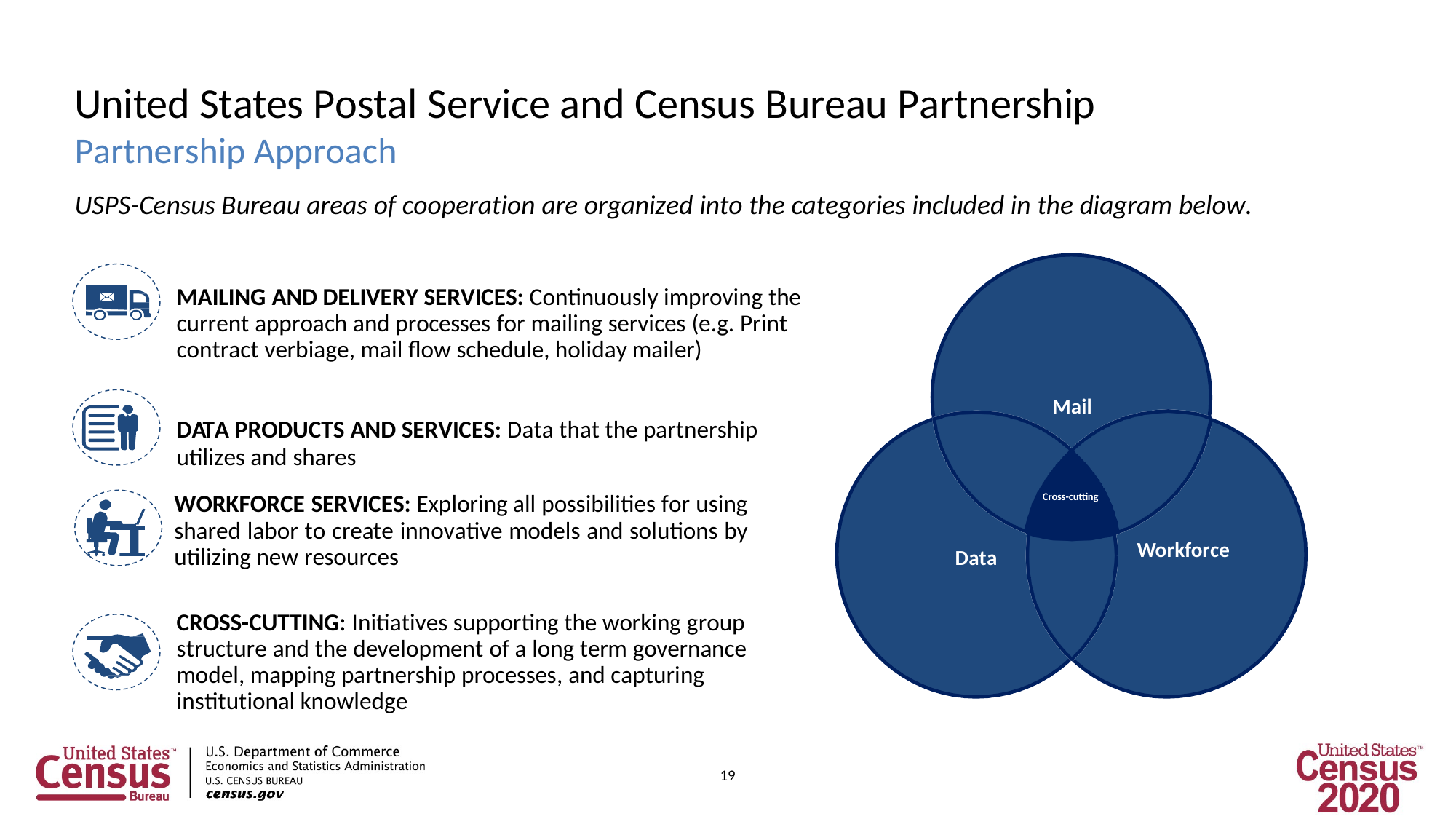

# United States Postal Service and Census Bureau Partnership
Partnership Approach
USPS-Census Bureau areas of cooperation are organized into the categories included in the diagram below.

MAILING AND DELIVERY SERVICES: Continuously improving the current approach and processes for mailing services (e.g. Print contract verbiage, mail flow schedule, holiday mailer)

Mail
DATA PRODUCTS AND SERVICES: Data that the partnership
utilizes and shares

Cross-cutting

WORKFORCE SERVICES: Exploring all possibilities for using shared labor to create innovative models and solutions by utilizing new resources

Workforce
Data
CROSS-CUTTING: Initiatives supporting the working group structure and the development of a long term governance model, mapping partnership processes, and capturing institutional knowledge

19